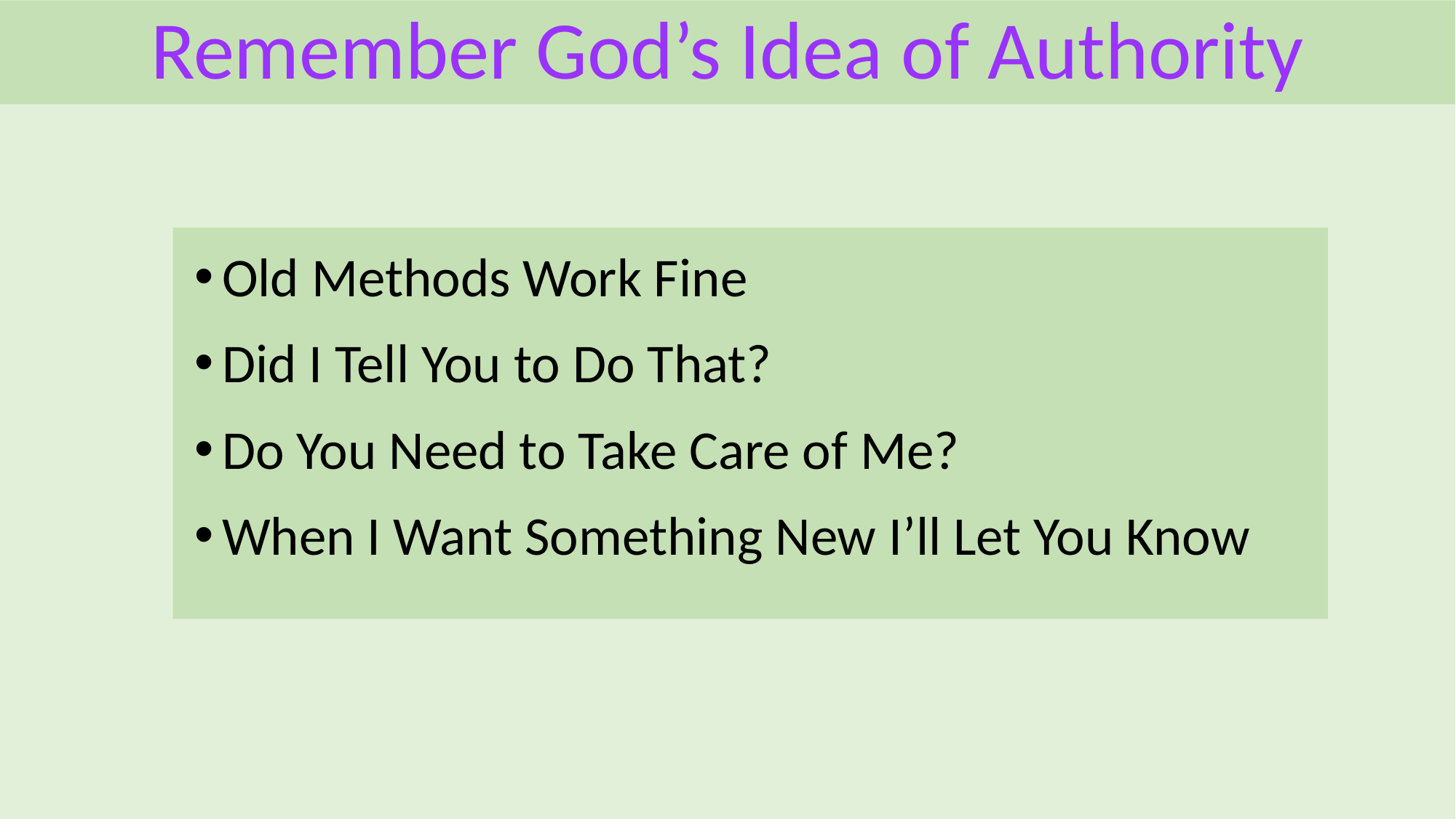

# Remember God’s Idea of Authority
Old Methods Work Fine
Did I Tell You to Do That?
Do You Need to Take Care of Me?
When I Want Something New I’ll Let You Know